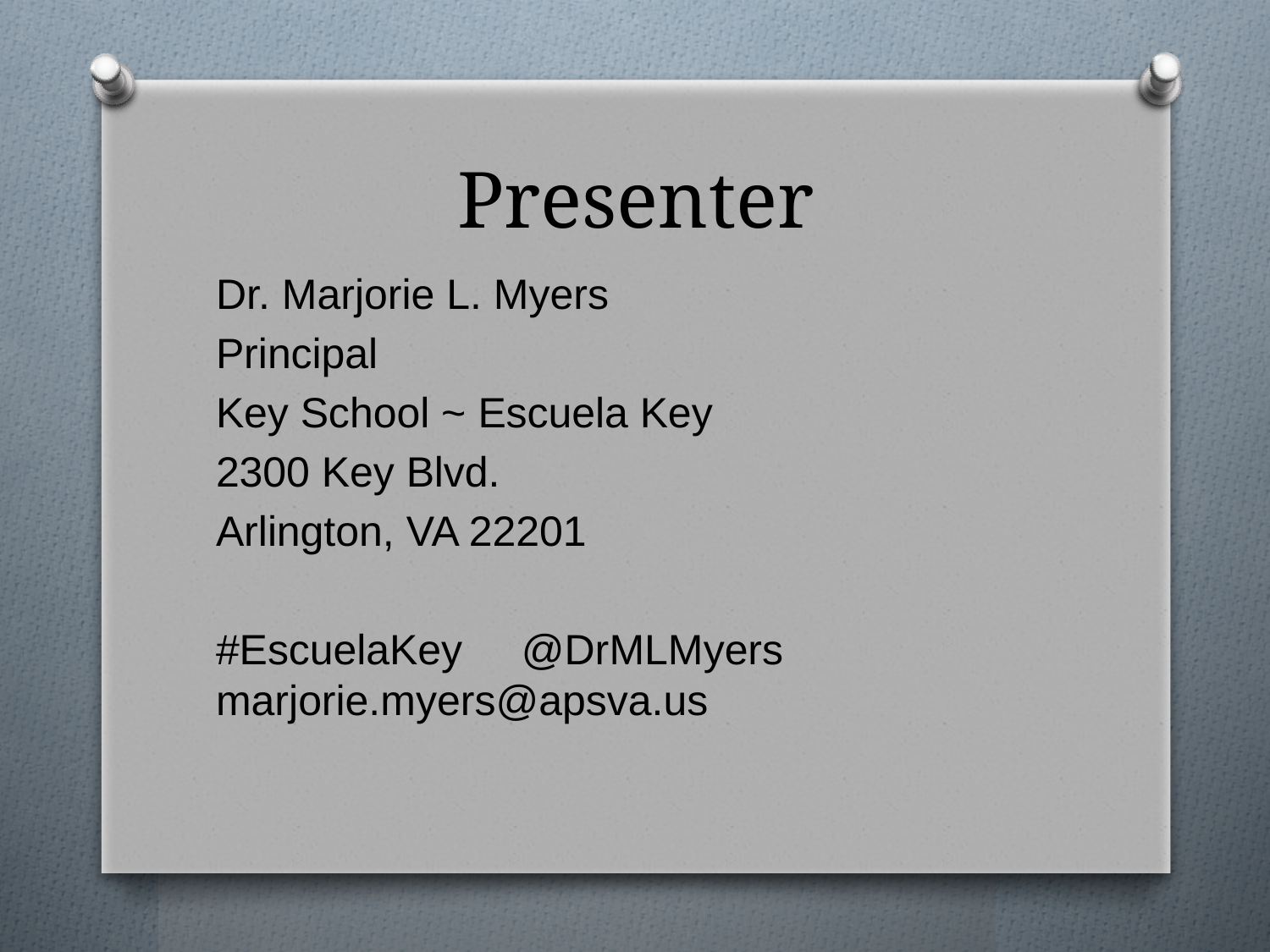

# Presenter
Dr. Marjorie L. Myers
Principal
Key School ~ Escuela Key
2300 Key Blvd.
Arlington, VA 22201

#EscuelaKey     @DrMLMyers
marjorie.myers@apsva.us